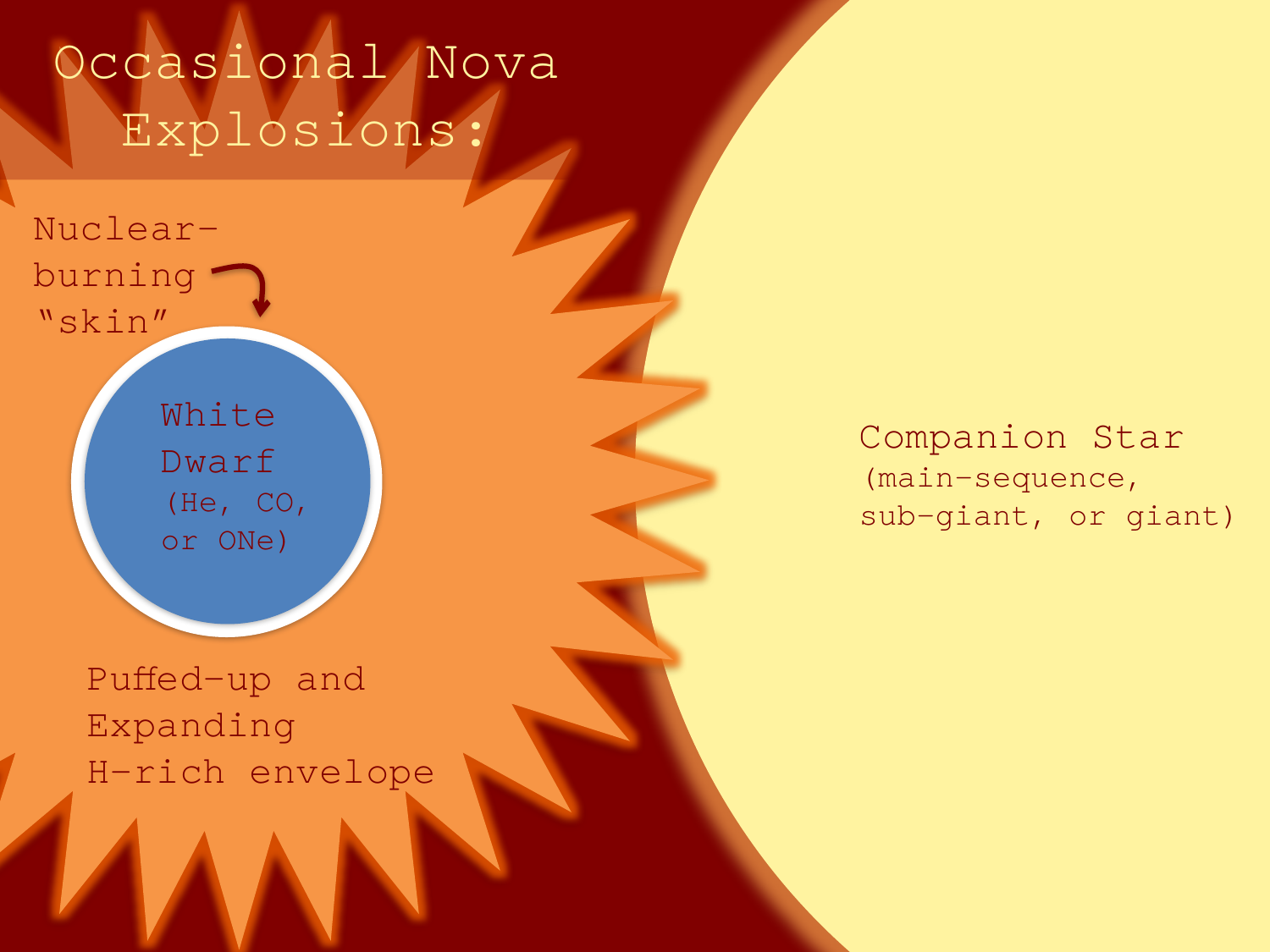

# Occasional Nova Explosions:

Nuclear-burning “skin”

White Dwarf
(He, CO, or ONe)
Companion Star
(main-sequence,     sub-giant, or giant)
Puffed-up and Expanding     H-rich envelope